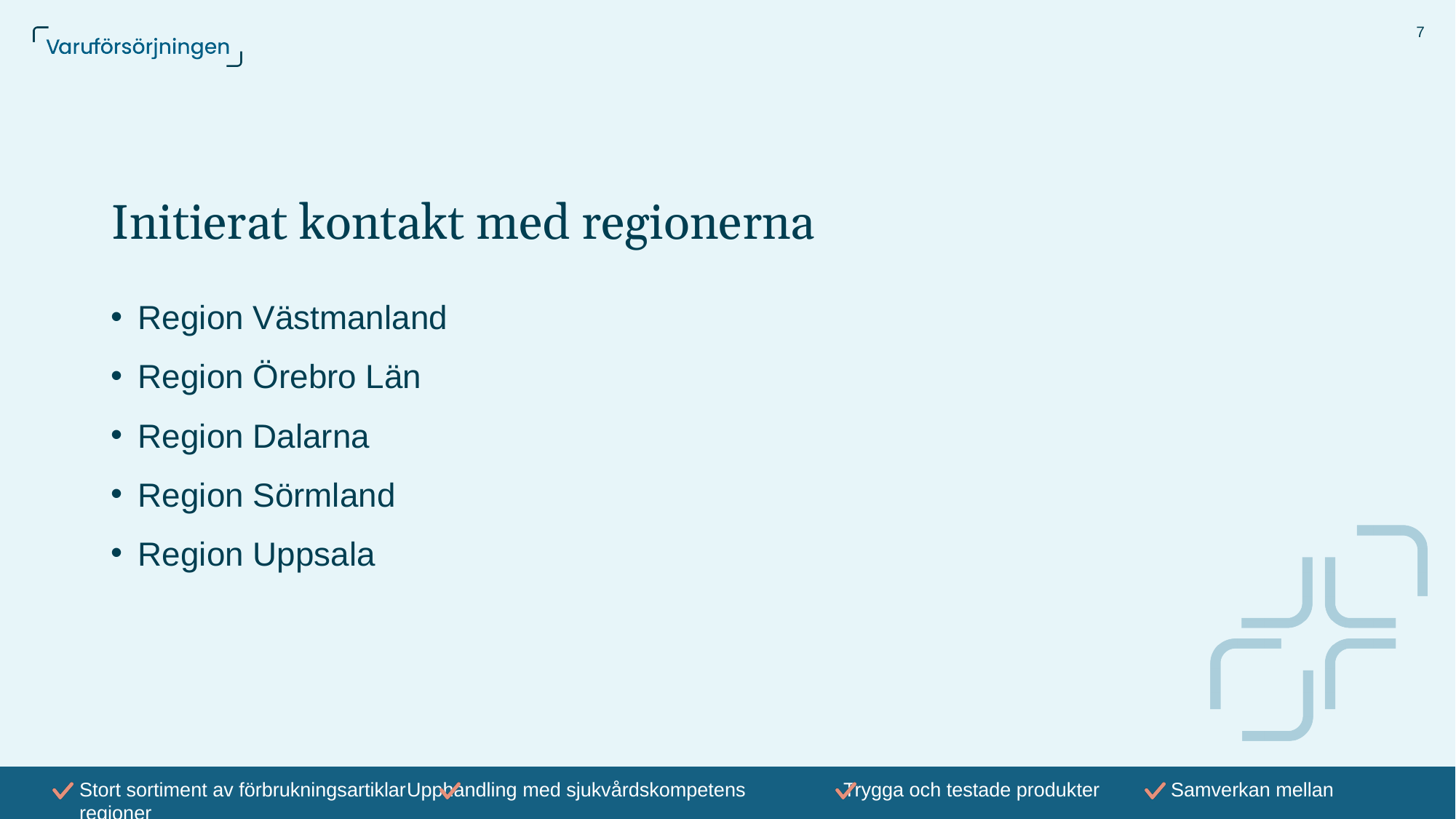

7
# Initierat kontakt med regionerna
Region Västmanland
Region Örebro Län
Region Dalarna
Region Sörmland
Region Uppsala